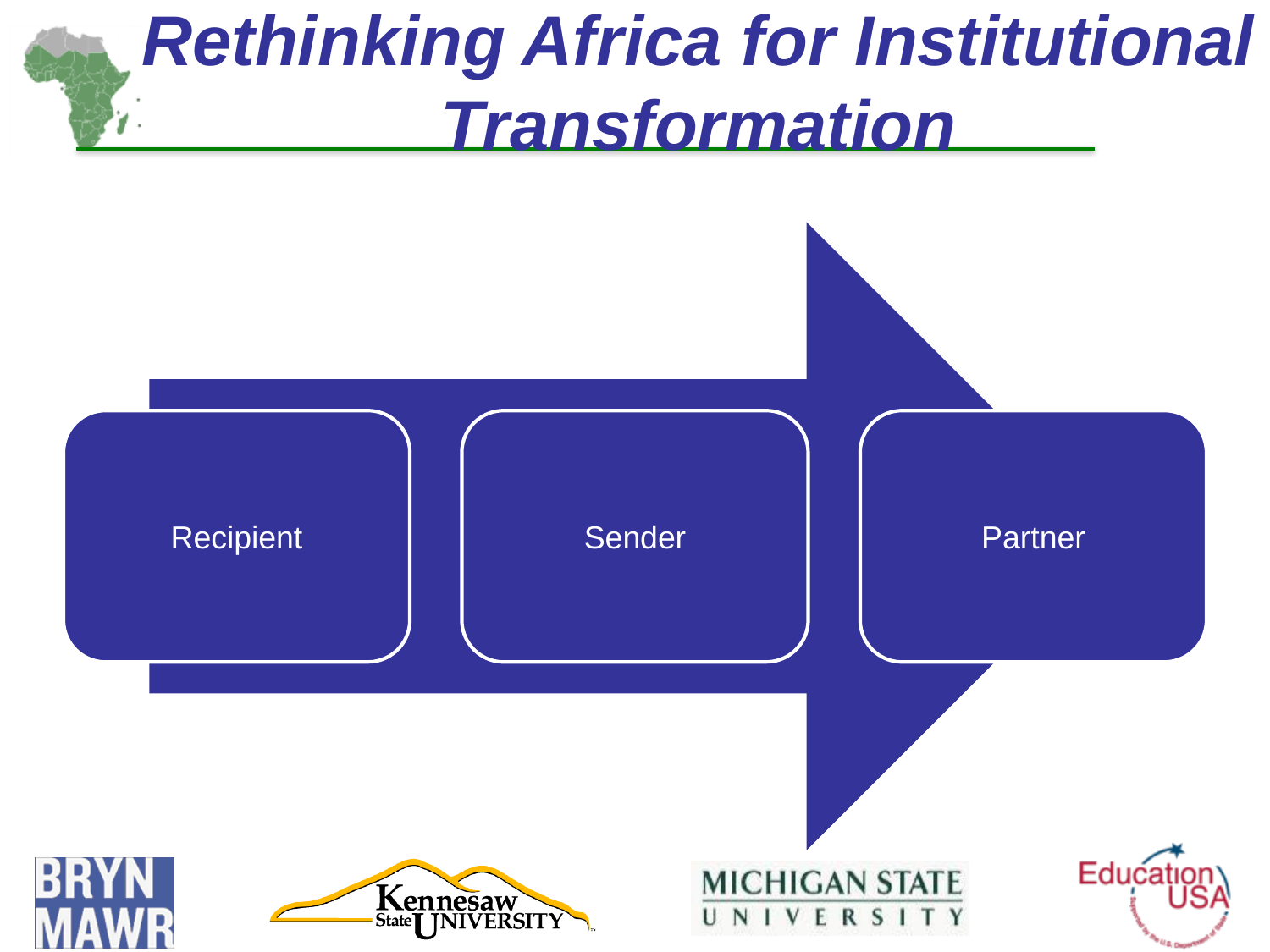

# Rethinking Africa for Institutional Transformation
Recipient
Sender
Partner